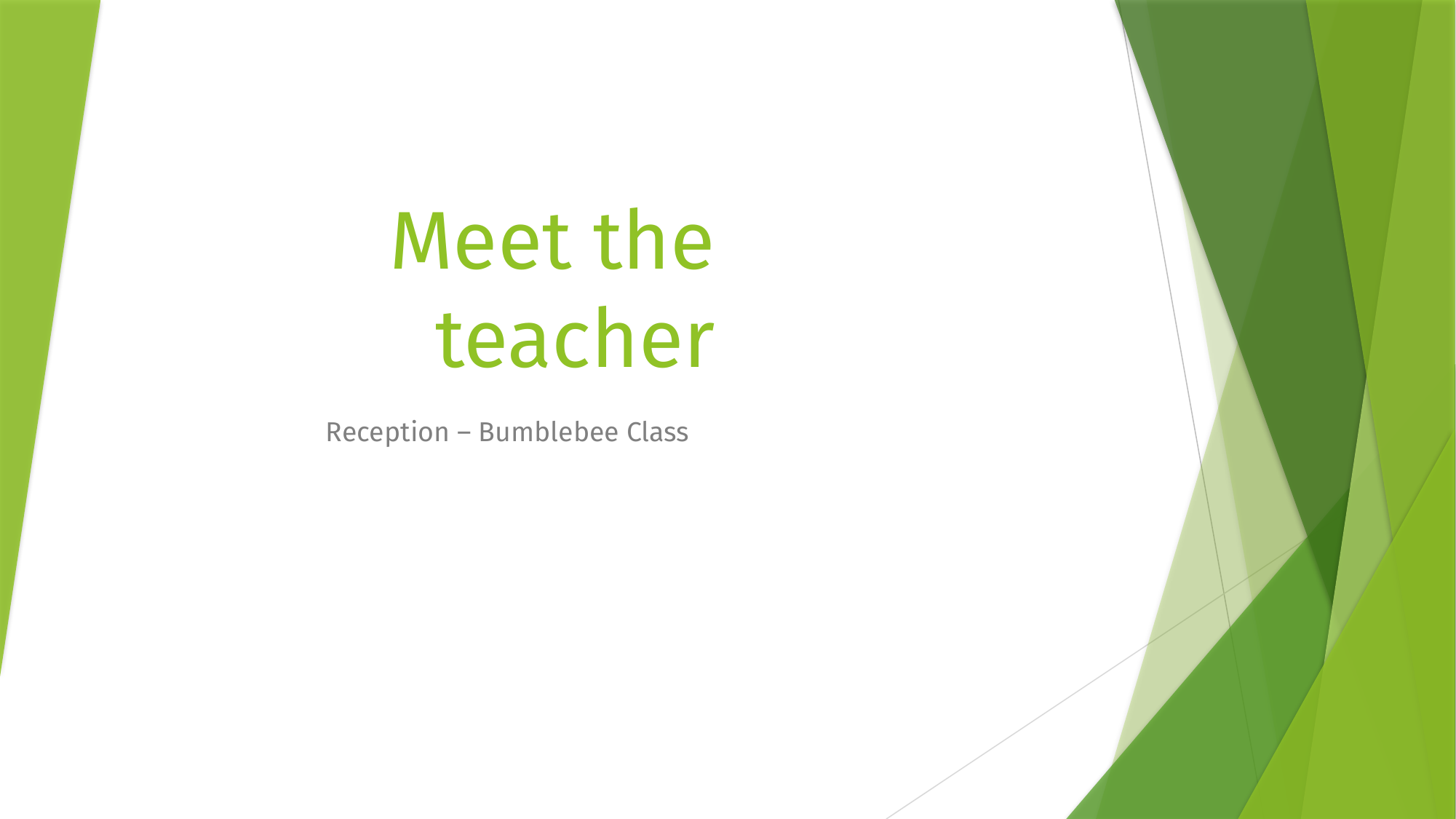

# Meet the teacher
Reception – Bumblebee Class